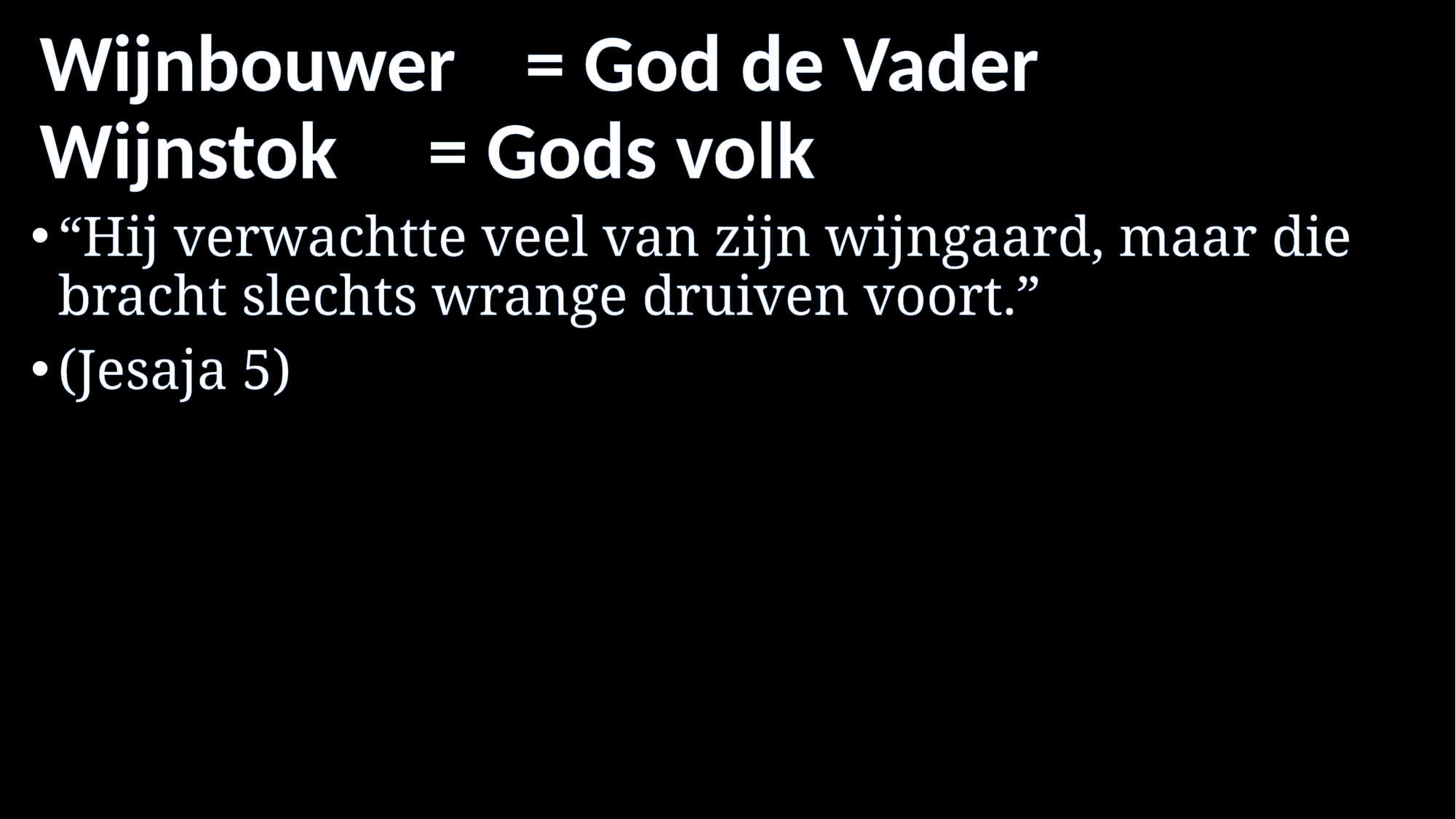

# Wijnbouwer 	= God de Vader Wijnstok			= Gods volk
“Hij verwachtte veel van zijn wijngaard, maar die bracht slechts wrange druiven voort.”
(Jesaja 5)